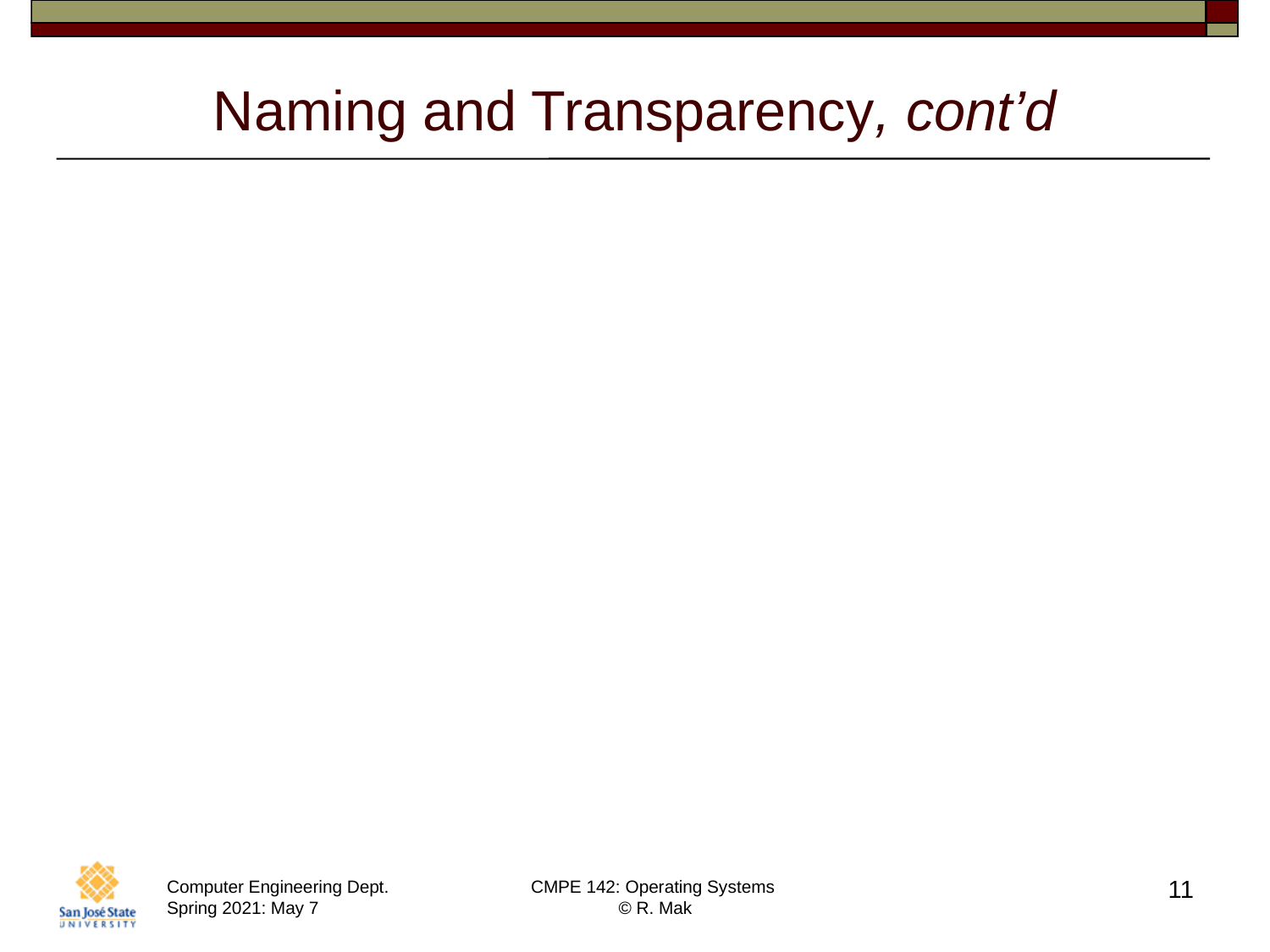

# Naming and Transparency, cont’d
File migration (file mobility)
Automatically change a file’s location.
Examples:
The Hadoop Distributed File System (HDFS)
Amazon’s S3 (Simple Storage Service)
cloud storage facility
11